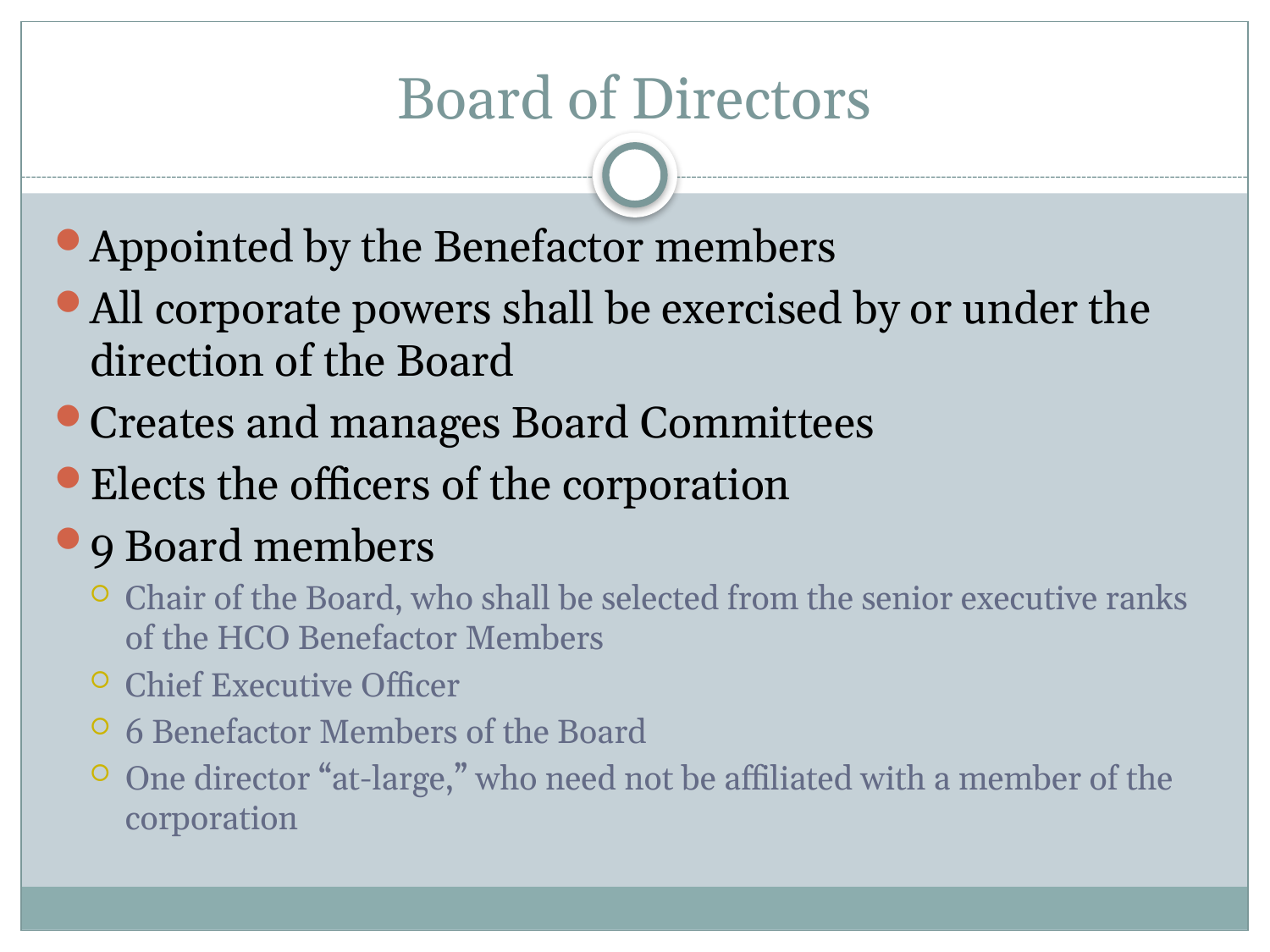

# Board of Directors
Appointed by the Benefactor members
All corporate powers shall be exercised by or under the direction of the Board
Creates and manages Board Committees
Elects the officers of the corporation
9 Board members
Chair of the Board, who shall be selected from the senior executive ranks of the HCO Benefactor Members
Chief Executive Officer
6 Benefactor Members of the Board
One director “at-large,” who need not be affiliated with a member of the corporation